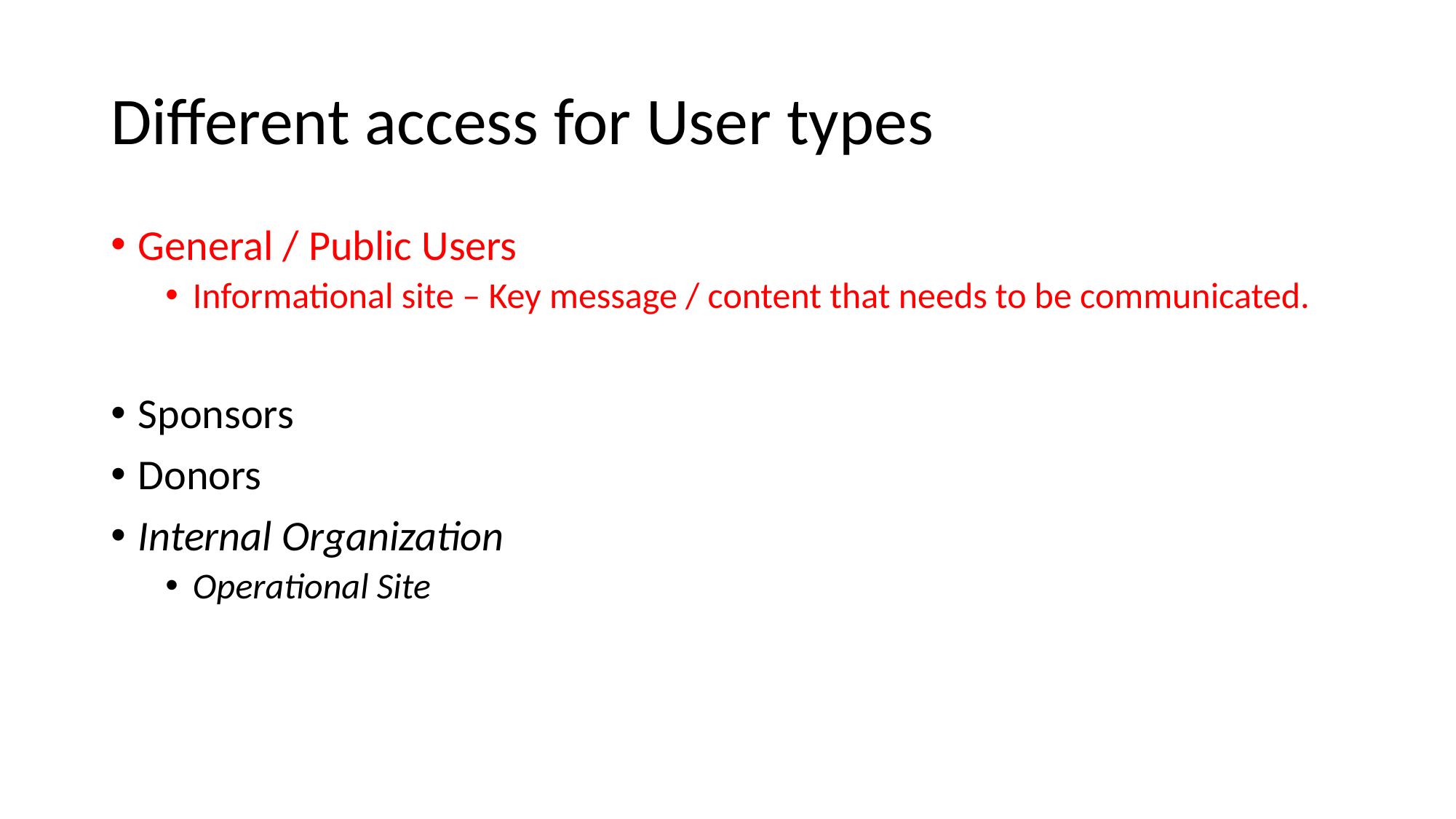

# Different access for User types
General / Public Users
Informational site – Key message / content that needs to be communicated.

Sponsors
Donors
Internal Organization
Operational Site